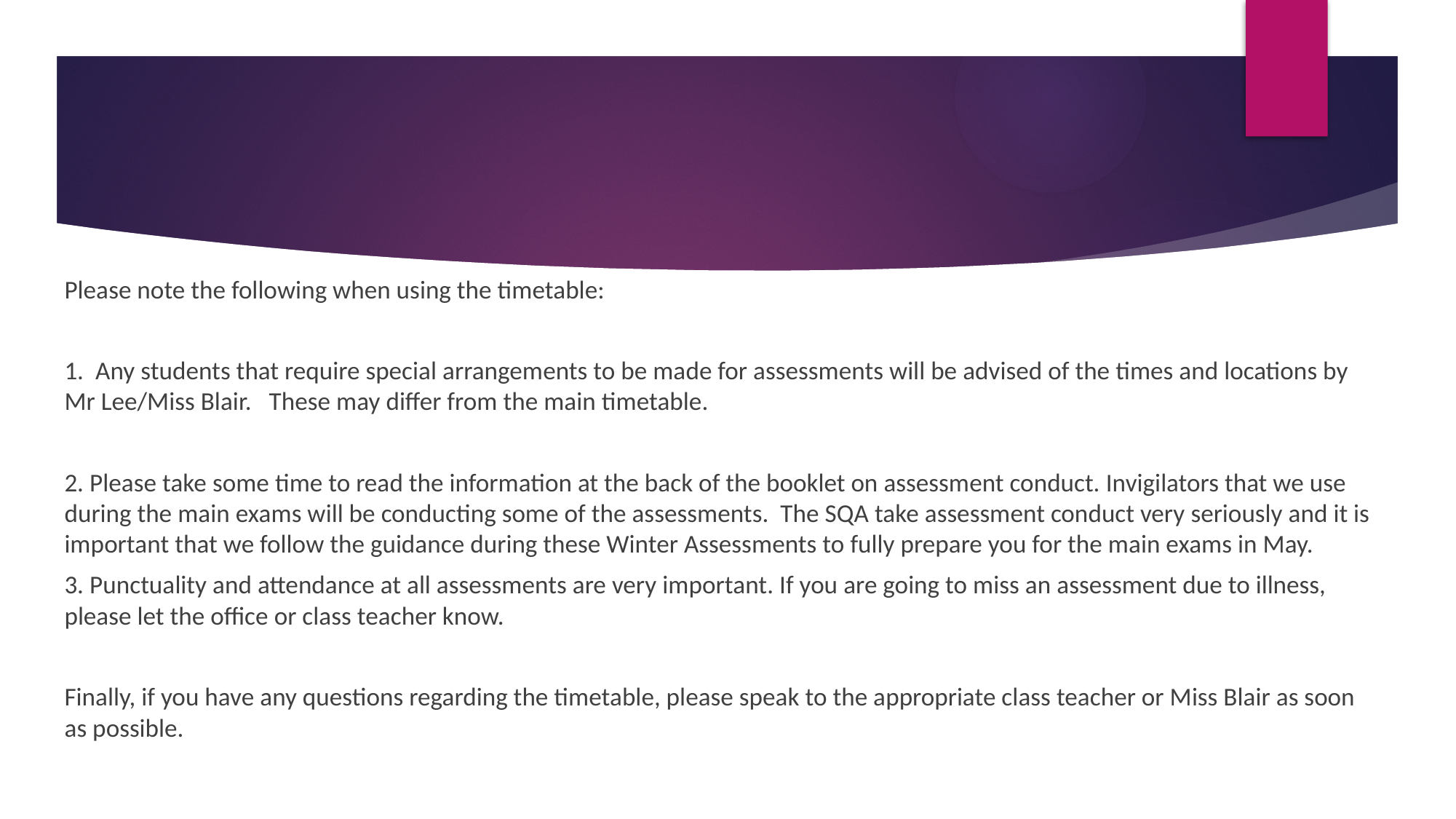

#
Please note the following when using the timetable:

1.  Any students that require special arrangements to be made for assessments will be advised of the times and locations by Mr Lee/Miss Blair.   These may differ from the main timetable.

2. Please take some time to read the information at the back of the booklet on assessment conduct. Invigilators that we use during the main exams will be conducting some of the assessments.  The SQA take assessment conduct very seriously and it is important that we follow the guidance during these Winter Assessments to fully prepare you for the main exams in May.
3. Punctuality and attendance at all assessments are very important. If you are going to miss an assessment due to illness, please let the office or class teacher know.

Finally, if you have any questions regarding the timetable, please speak to the appropriate class teacher or Miss Blair as soon as possible.